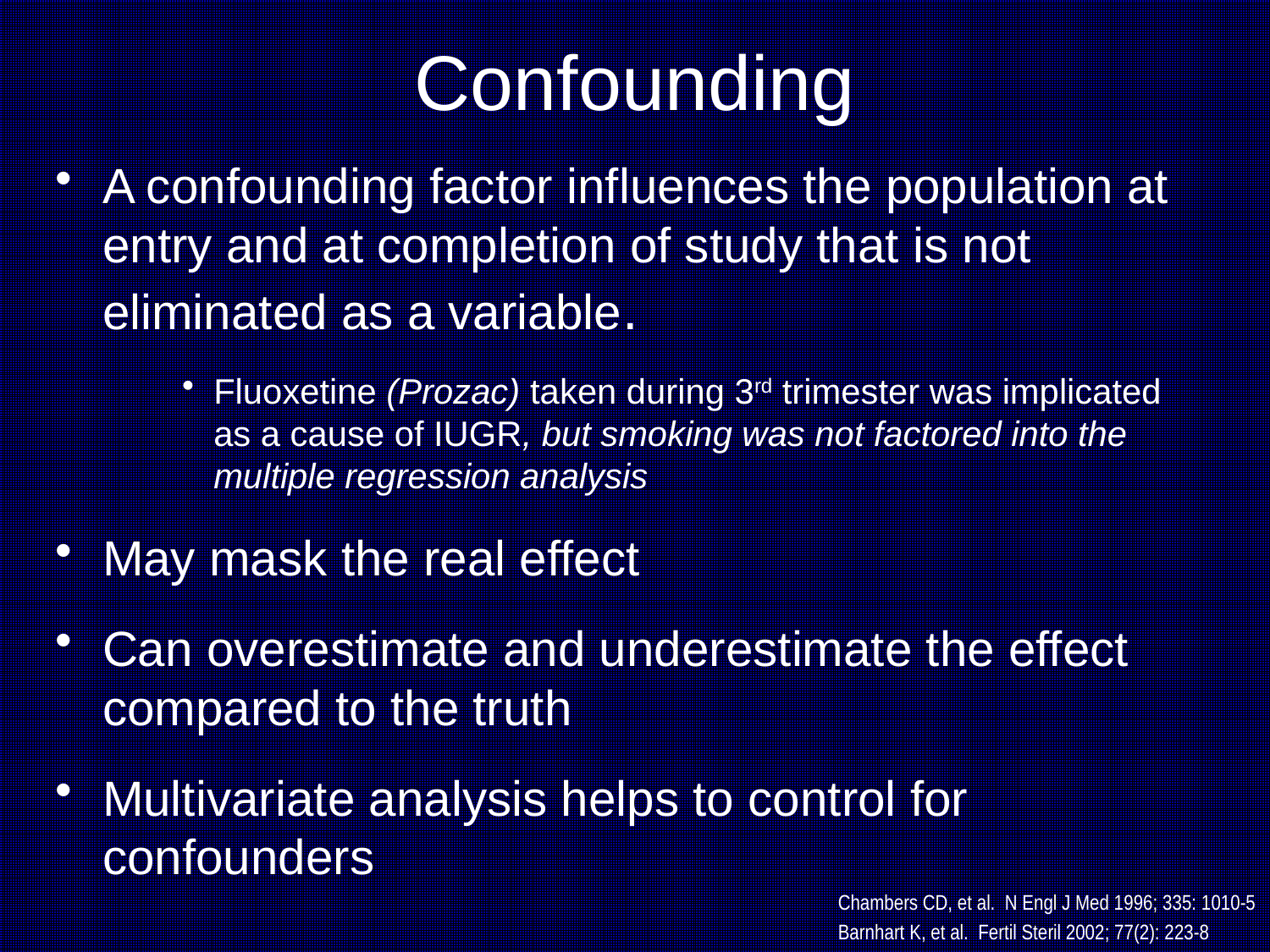

# Confounding
A confounding factor influences the population at entry and at completion of study that is not eliminated as a variable.
Fluoxetine (Prozac) taken during 3rd trimester was implicated as a cause of IUGR, but smoking was not factored into the multiple regression analysis
May mask the real effect
Can overestimate and underestimate the effect compared to the truth
Multivariate analysis helps to control for confounders

Chambers CD, et al.  N Engl J Med 1996; 335: 1010-5
Barnhart K, et al.  Fertil Steril 2002; 77(2): 223-8